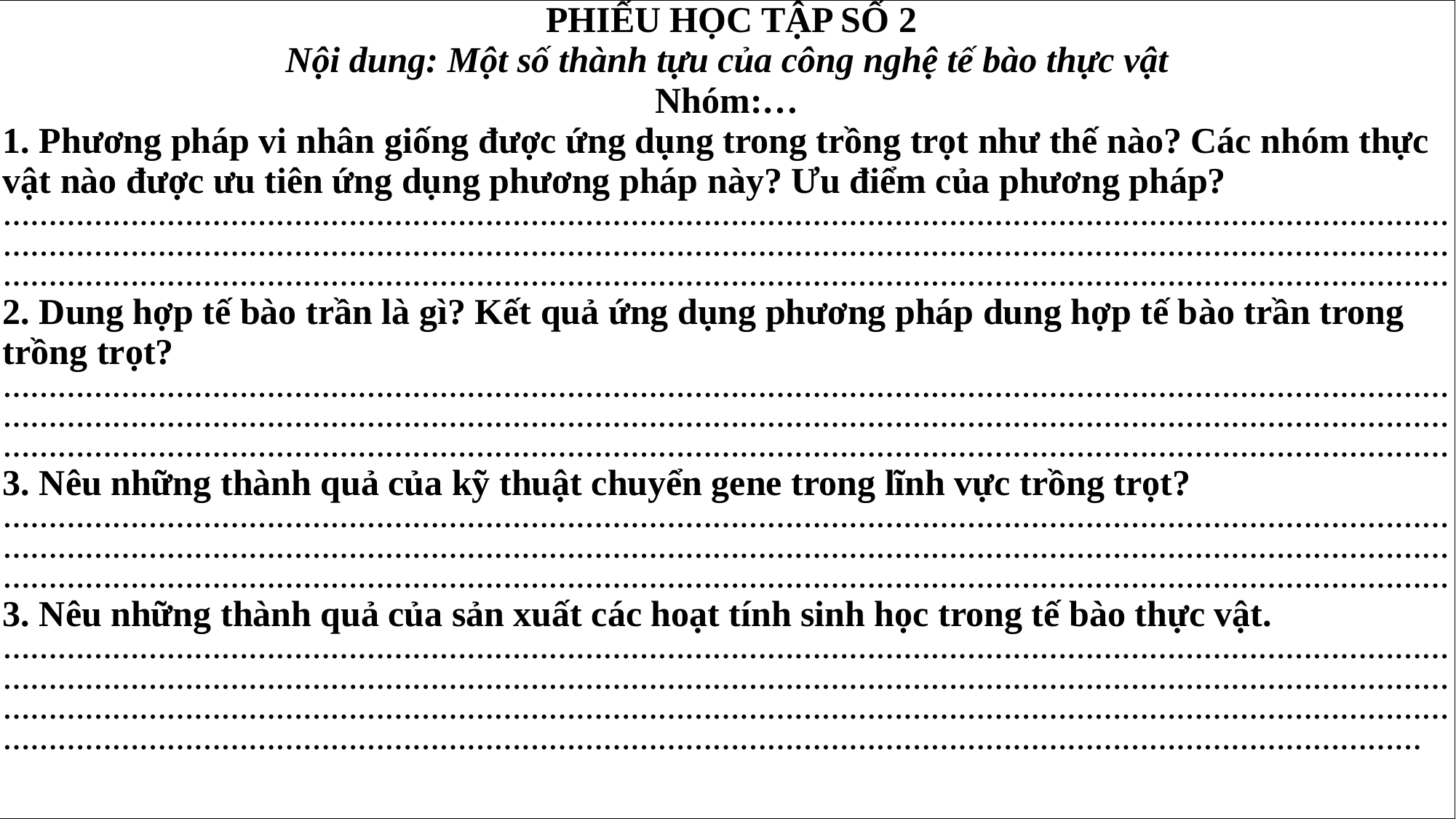

| PHIẾU HỌC TẬP SỐ 2 Nội dung: Một số thành tựu của công nghệ tế bào thực vật Nhóm:… 1. Phương pháp vi nhân giống được ứng dụng trong trồng trọt như thế nào? Các nhóm thực vật nào được ưu tiên ứng dụng phương pháp này? Ưu điểm của phương pháp? …………………………………………………………………………………………………………………………………………… …………………………………………………………………………………………………………………………………………… …………………………………………………………………………………………………………………………………………… 2. Dung hợp tế bào trần là gì? Kết quả ứng dụng phương pháp dung hợp tế bào trần trong trồng trọt? …………………………………………………………………………………………………………………………………………… …………………………………………………………………………………………………………………………………………… …………………………………………………………………………………………………………………………………………… 3. Nêu những thành quả của kỹ thuật chuyển gene trong lĩnh vực trồng trọt? …………………………………………………………………………………………………………………………………………… …………………………………………………………………………………………………………………………………………… …………………………………………………………………………………………………………………………………………… 3. Nêu những thành quả của sản xuất các hoạt tính sinh học trong tế bào thực vật. …………………………………………………………………………………………………………………………………………… …………………………………………………………………………………………………………………………………………… …………………………………………………………………………………………………………………………………………… ………………………………………………………………………………………………………………………………………… |
| --- |